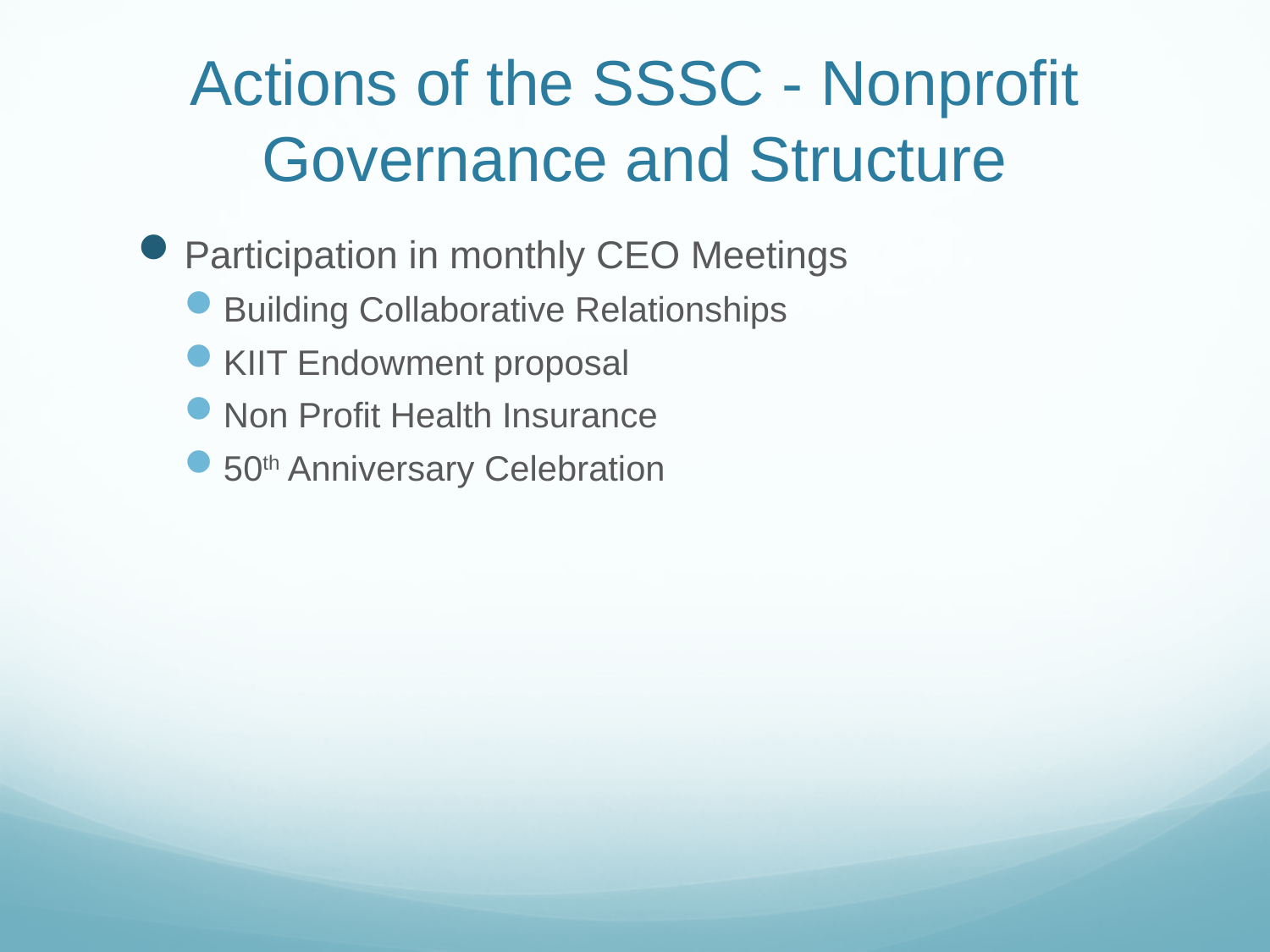

# Actions of the SSSC - Nonprofit Governance and Structure
Participation in monthly CEO Meetings
Building Collaborative Relationships
KIIT Endowment proposal
Non Profit Health Insurance
50th Anniversary Celebration